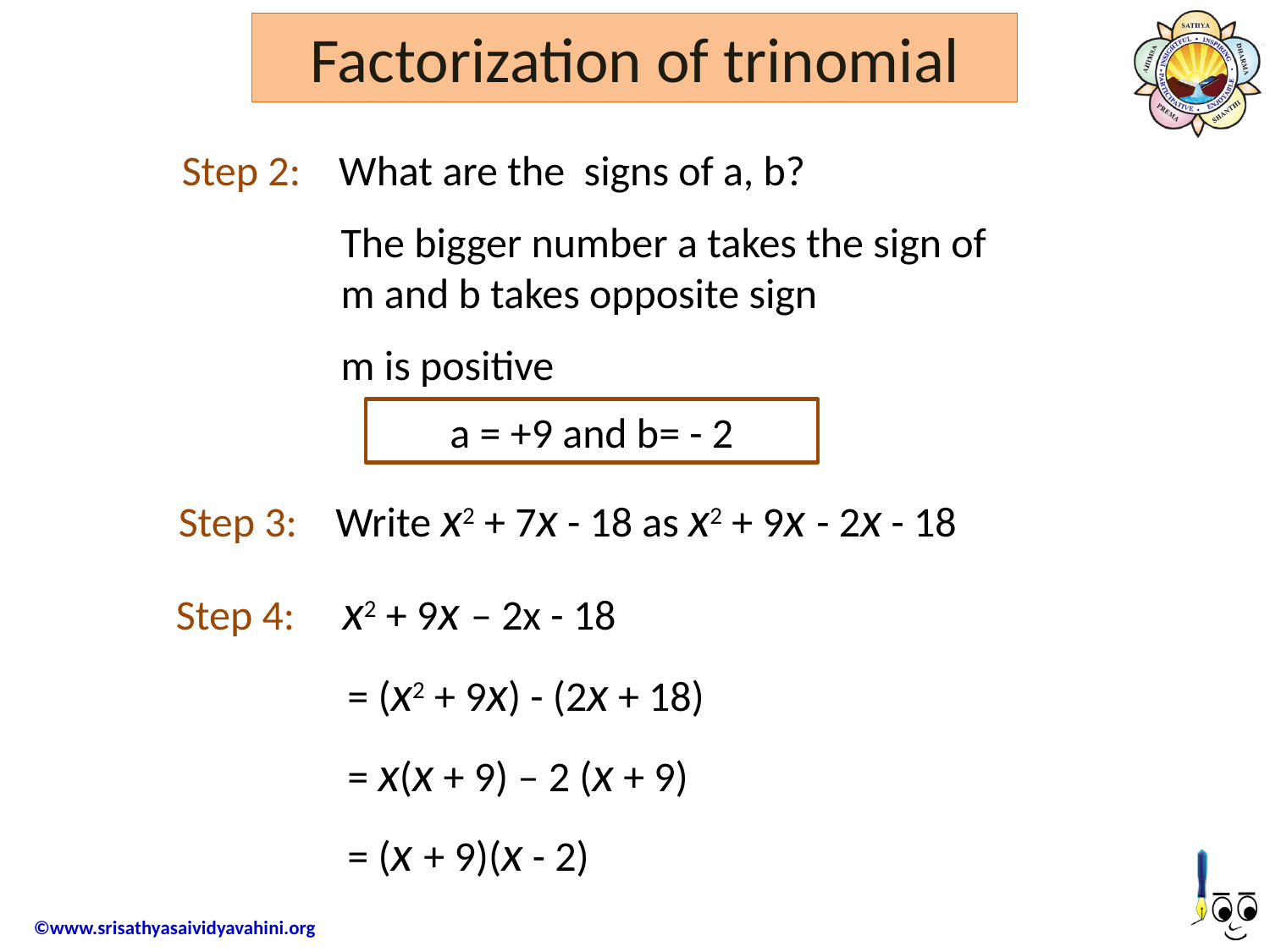

Factorization of trinomial
Step 2:    What are the  signs of a, b?
The bigger number a takes the sign of m and b takes opposite sign
m is positive
a = +9 and b= - 2
Step 3:    Write x2 + 7x - 18 as x2 + 9x - 2x - 18
Step 4:     x2 + 9x – 2x - 18
                  = (x2 + 9x) - (2x + 18)
                  = x(x + 9) – 2 (x + 9)
                  = (x + 9)(x - 2)